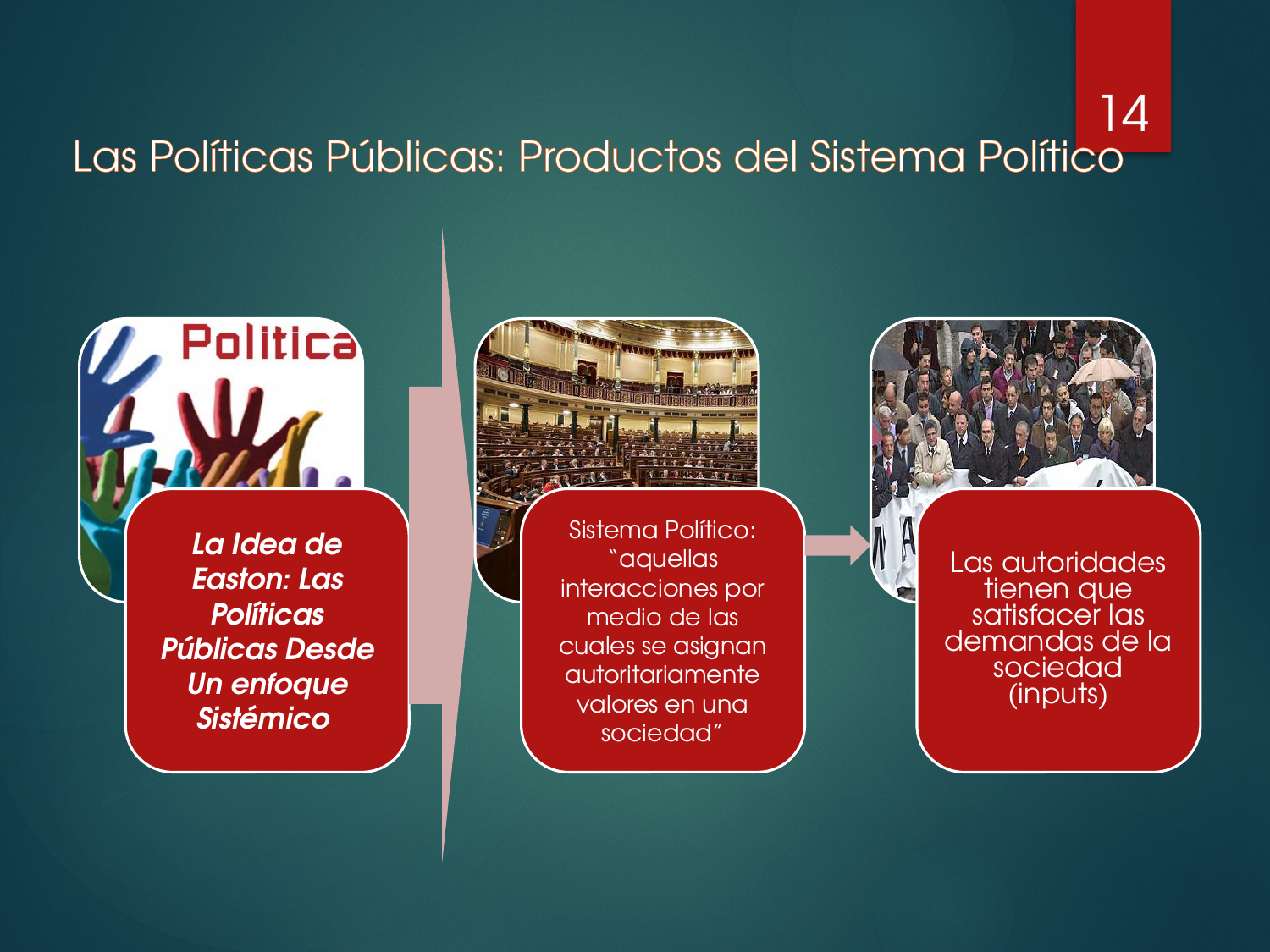

14
# Las Políticas Públicas: Productos del Sistema Político
La Idea de Easton: Las Políticas Públicas Desde Un enfoque Sistémico
Sistema Político: “aquellas interacciones por medio de las cuales se asignan autoritariamente valores en una sociedad”
Las autoridades tienen que satisfacer las demandas de la sociedad (inputs)